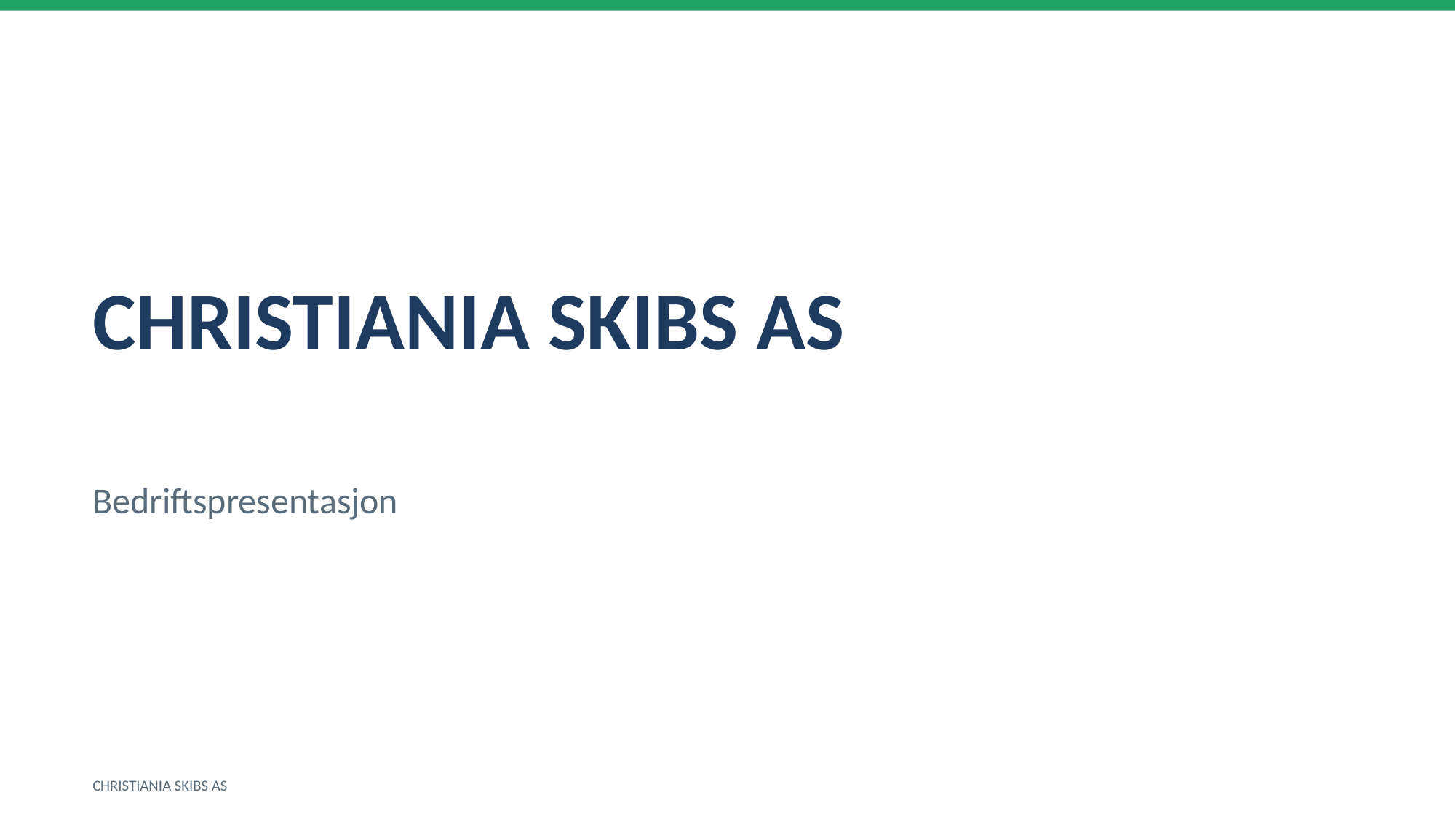

CHRISTIANIA SKIBS AS
Bedriftspresentasjon
CHRISTIANIA SKIBS AS